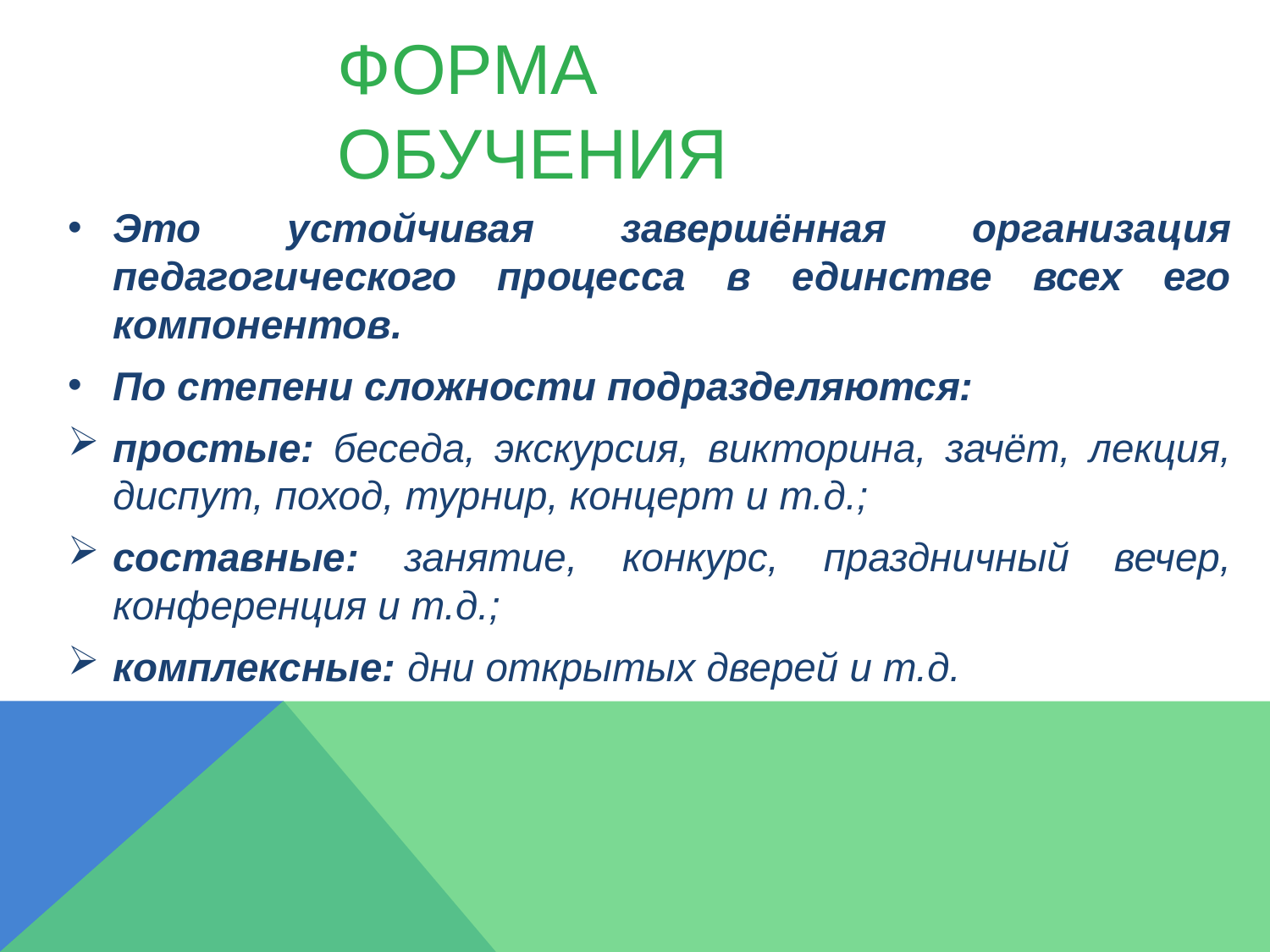

# ФОРМА ОБУЧЕНИЯ
Это устойчивая завершённая организация педагогического процесса в единстве всех его компонентов.
По степени сложности подразделяются:
простые: беседа, экскурсия, викторина, зачёт, лекция, диспут, поход, турнир, концерт и т.д.;
составные: занятие, конкурс, праздничный вечер, конференция и т.д.;
комплексные: дни открытых дверей и т.д.